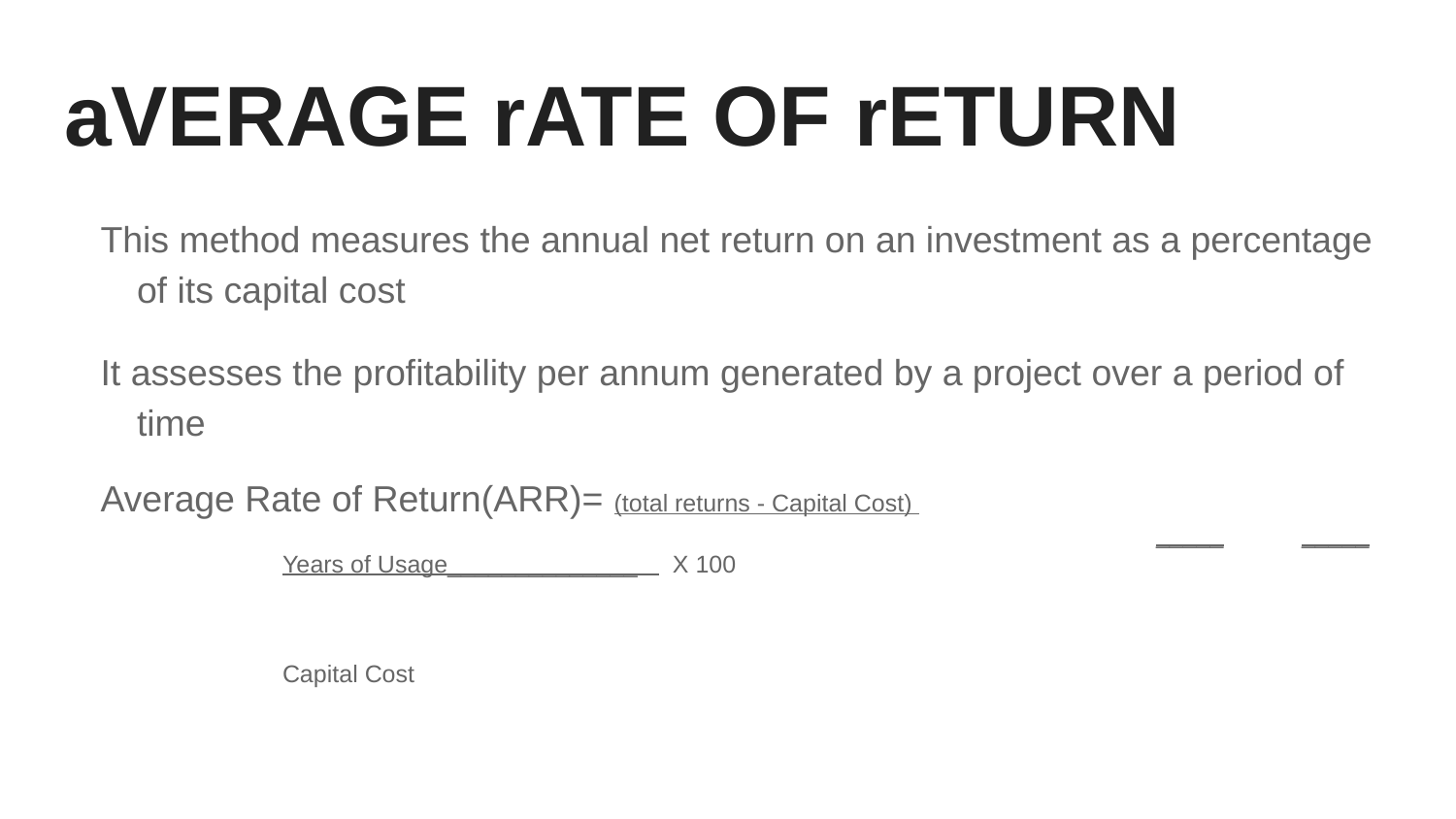

# aVERAGE rATE OF rETURN
This method measures the annual net return on an investment as a percentage of its capital cost
It assesses the profitability per annum generated by a project over a period of time
Average Rate of Return(ARR)= (total returns - Capital Cost)
								_____	_____	Years of Usage______________     X 100
										Capital Cost